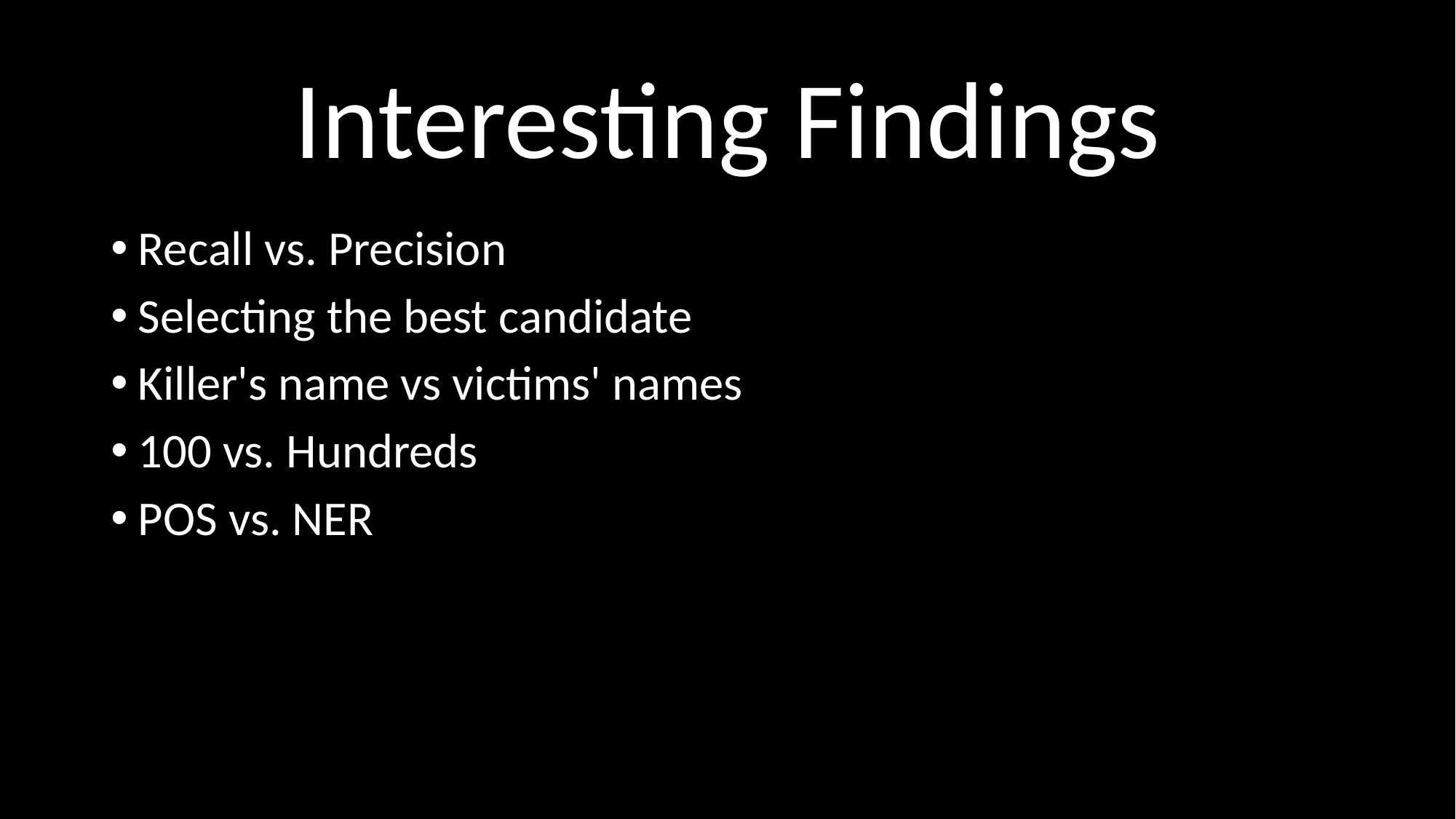

# Interesting Findings
Recall vs. Precision
Selecting the best candidate
Killer's name vs victims' names
100 vs. Hundreds
POS vs. NER